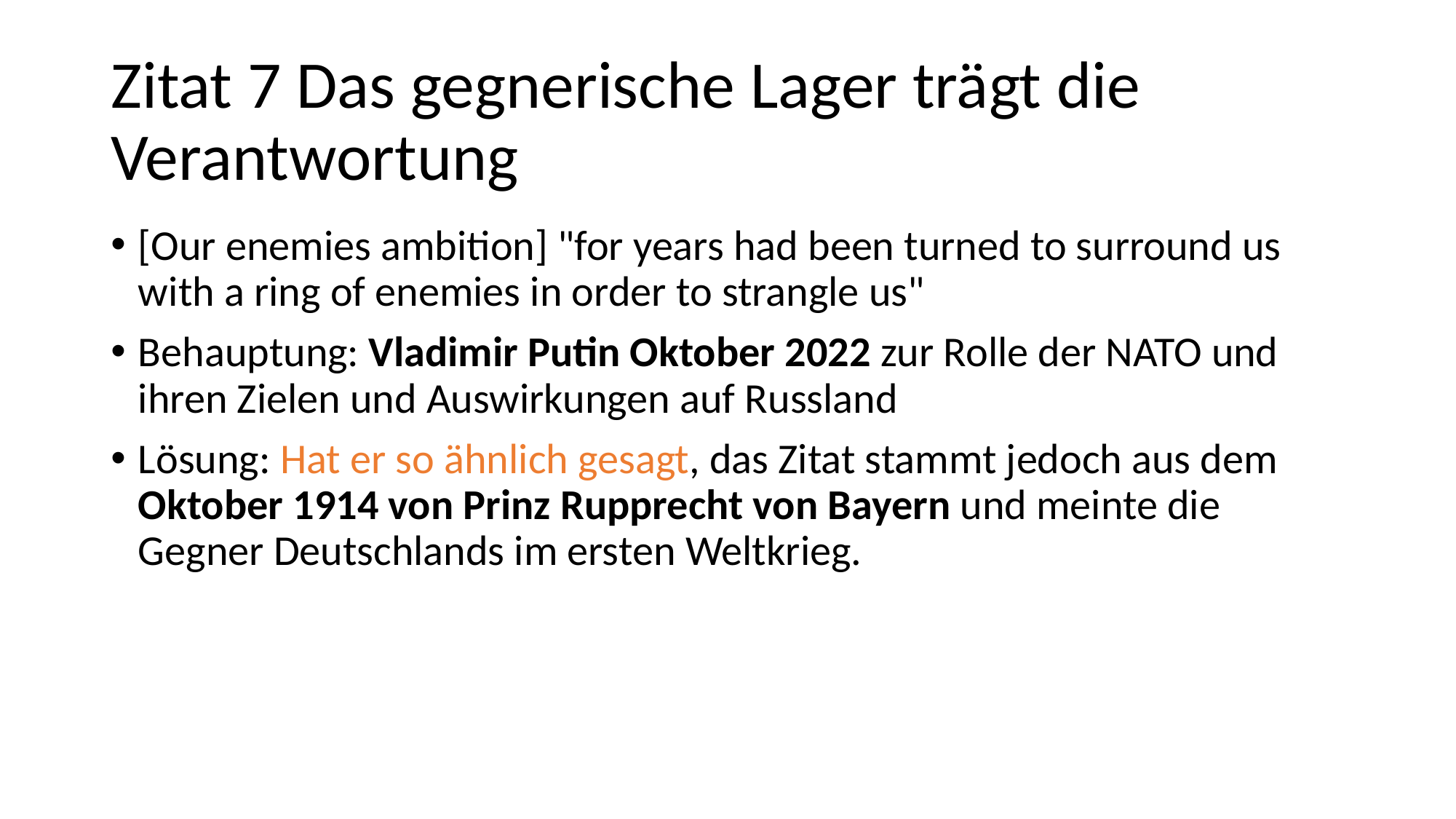

# Zitat 7 Das gegnerische Lager trägt die Verantwortung
[Our enemies ambition] "for years had been turned to surround us with a ring of enemies in order to strangle us"
Behauptung: Vladimir Putin Oktober 2022 zur Rolle der NATO und ihren Zielen und Auswirkungen auf Russland
Lösung: Hat er so ähnlich gesagt, das Zitat stammt jedoch aus dem Oktober 1914 von Prinz Rupprecht von Bayern und meinte die Gegner Deutschlands im ersten Weltkrieg.